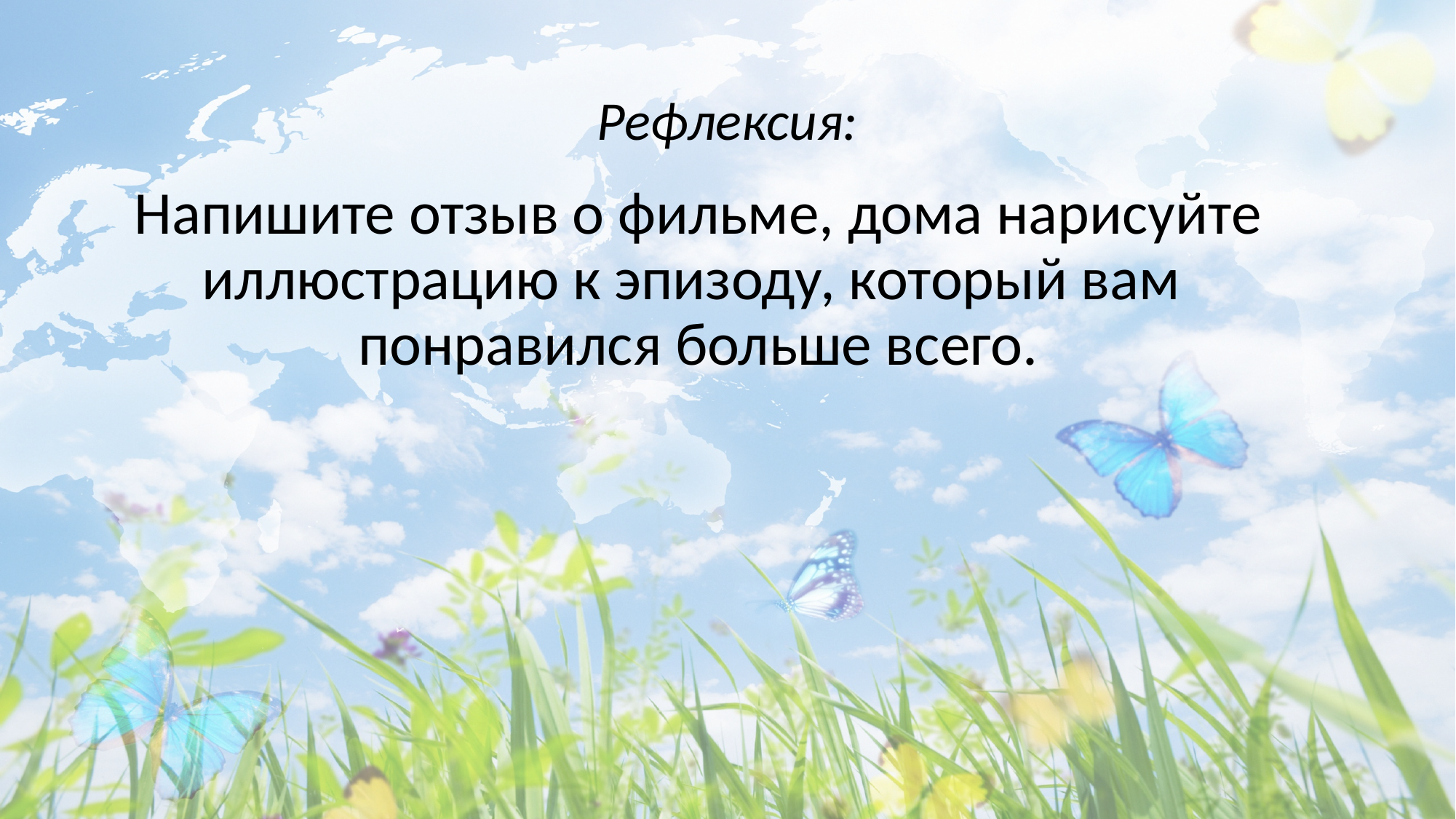

# Рефлексия:
Напишите отзыв о фильме, дома нарисуйте иллюстрацию к эпизоду, который вам  понравился больше всего.